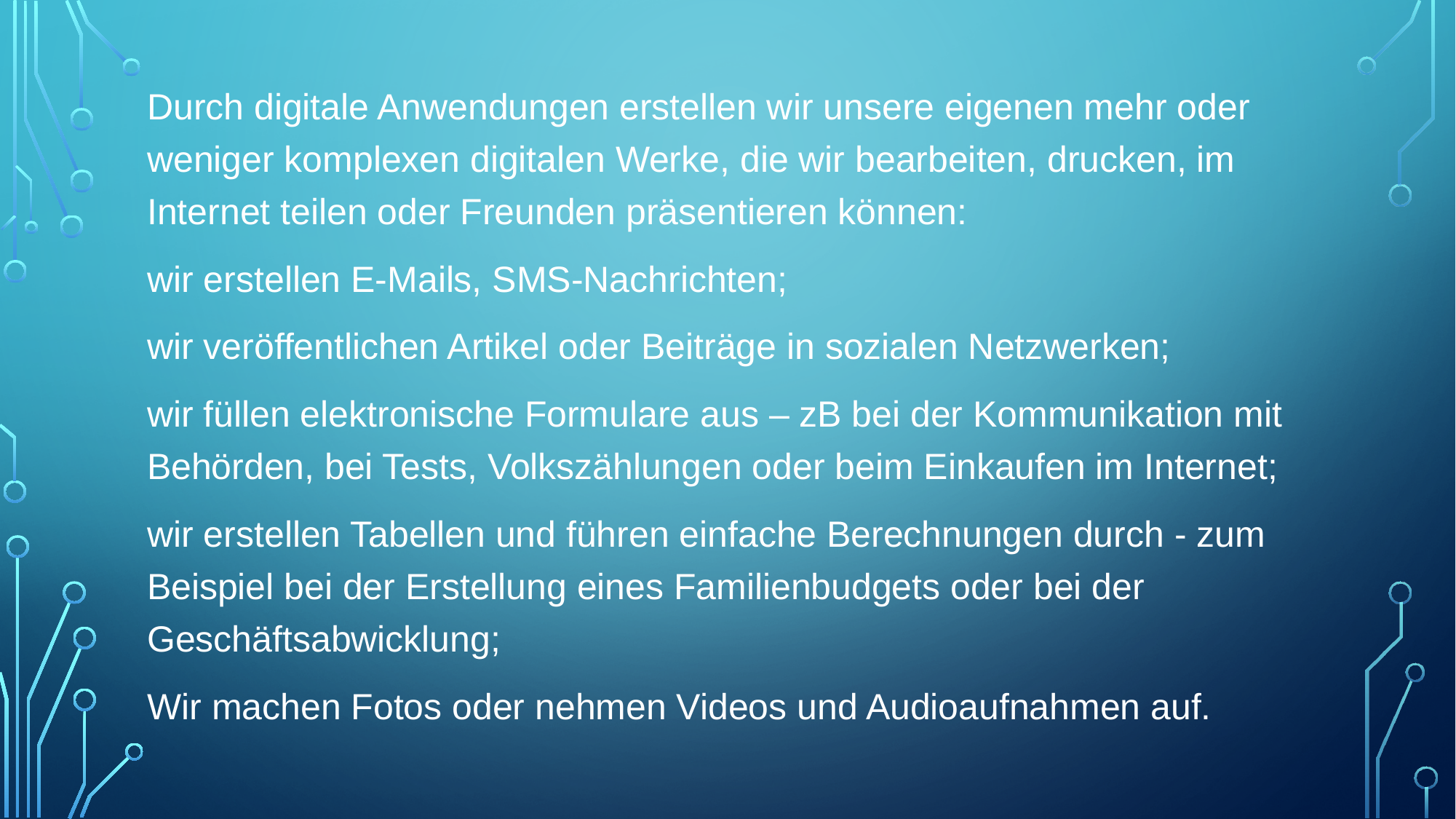

Durch digitale Anwendungen erstellen wir unsere eigenen mehr oder weniger komplexen digitalen Werke, die wir bearbeiten, drucken, im Internet teilen oder Freunden präsentieren können:
wir erstellen E-Mails, SMS-Nachrichten;
wir veröffentlichen Artikel oder Beiträge in sozialen Netzwerken;
wir füllen elektronische Formulare aus – zB bei der Kommunikation mit Behörden, bei Tests, Volkszählungen oder beim Einkaufen im Internet;
wir erstellen Tabellen und führen einfache Berechnungen durch - zum Beispiel bei der Erstellung eines Familienbudgets oder bei der Geschäftsabwicklung;
Wir machen Fotos oder nehmen Videos und Audioaufnahmen auf.